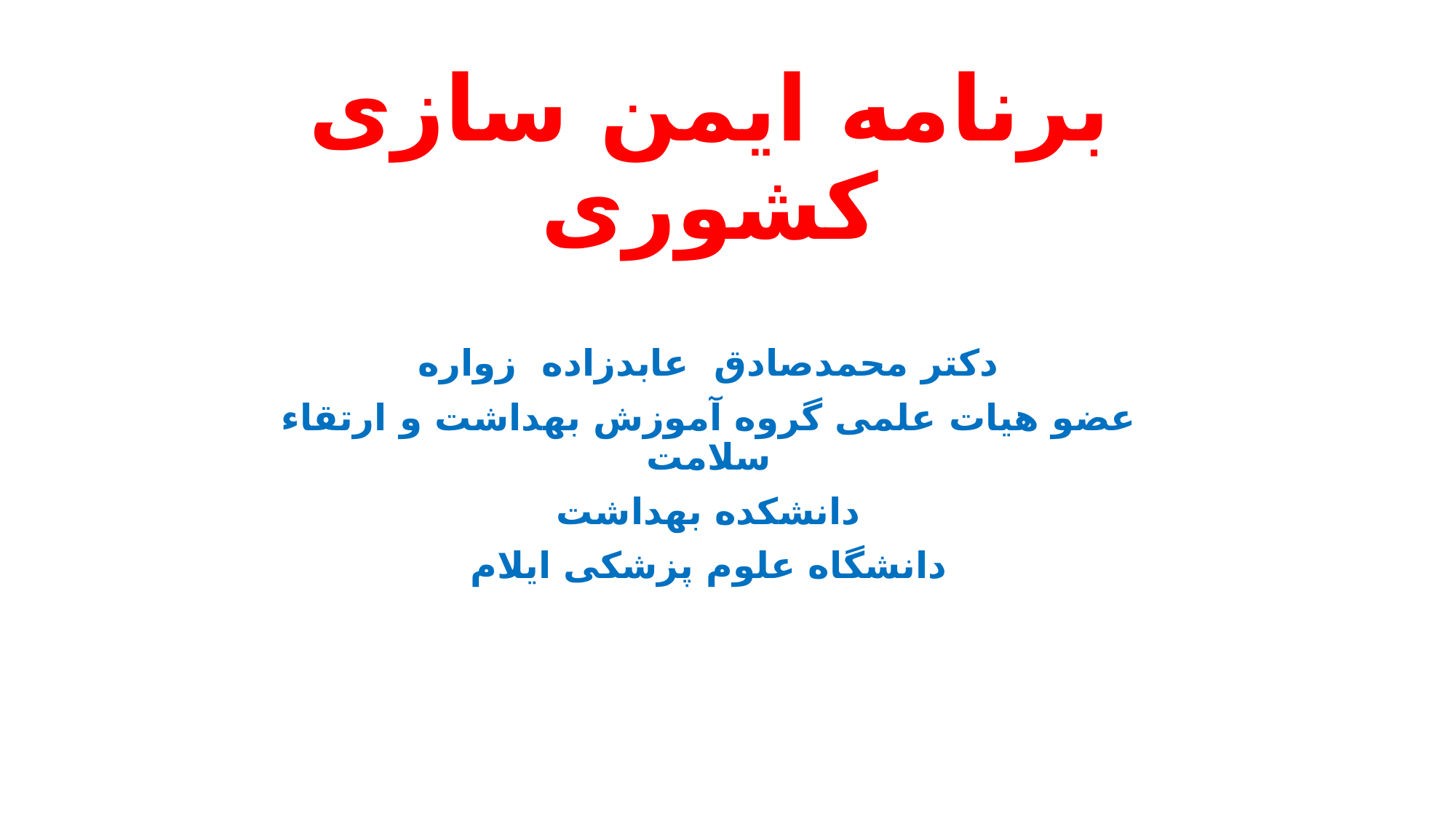

# برنامه ایمن سازی کشوری
دکتر محمدصادق  عابدزاده  زواره
عضو هیات علمی گروه آموزش بهداشت و ارتقاء سلامت
دانشکده بهداشت
دانشگاه علوم پزشکی ایلام